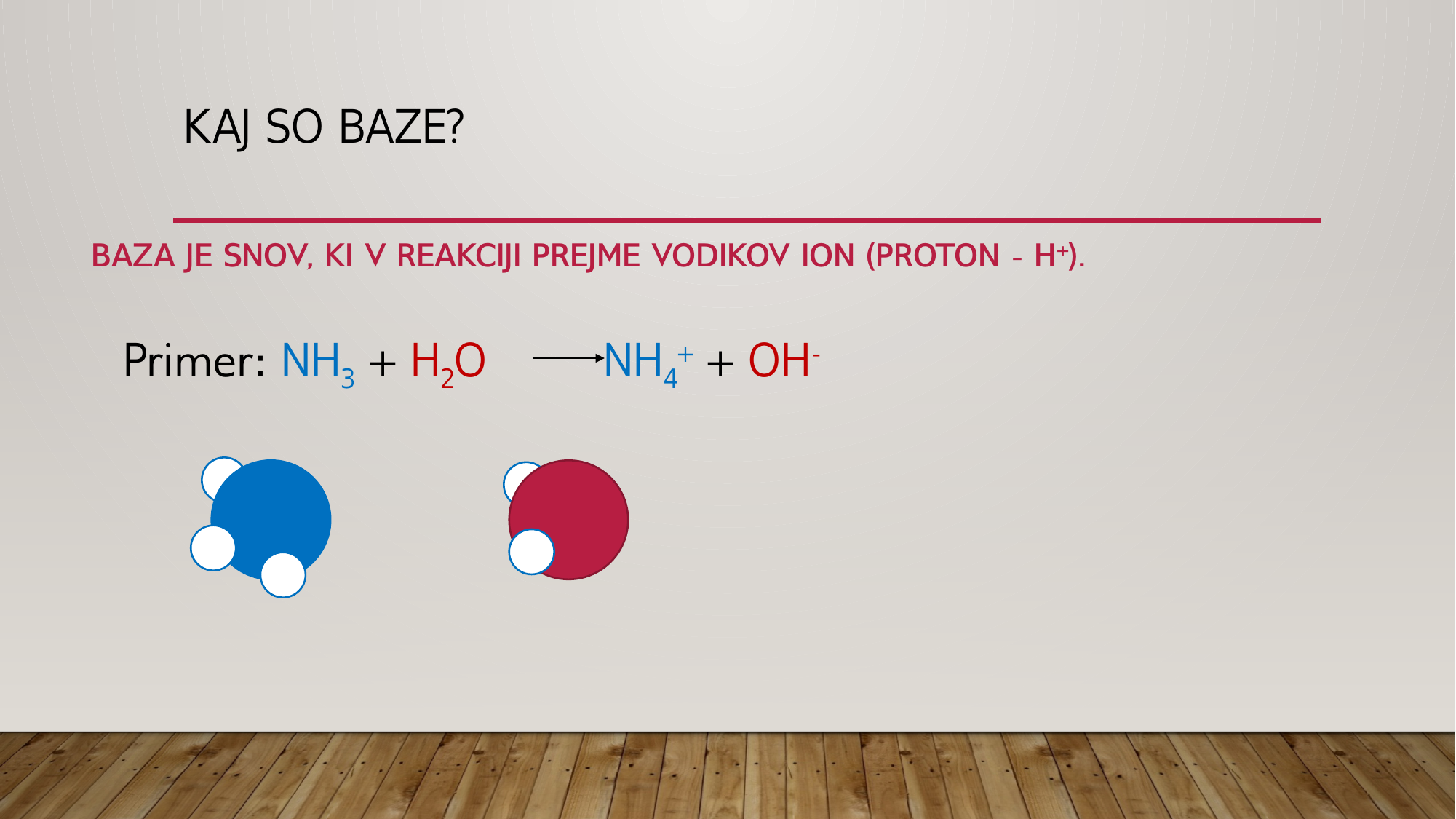

# Kaj so baze?
baza je snov, ki v reakciji prejme vodikov ion (proton - H+).

Primer: NH3 + H2O        NH4+ + OH-